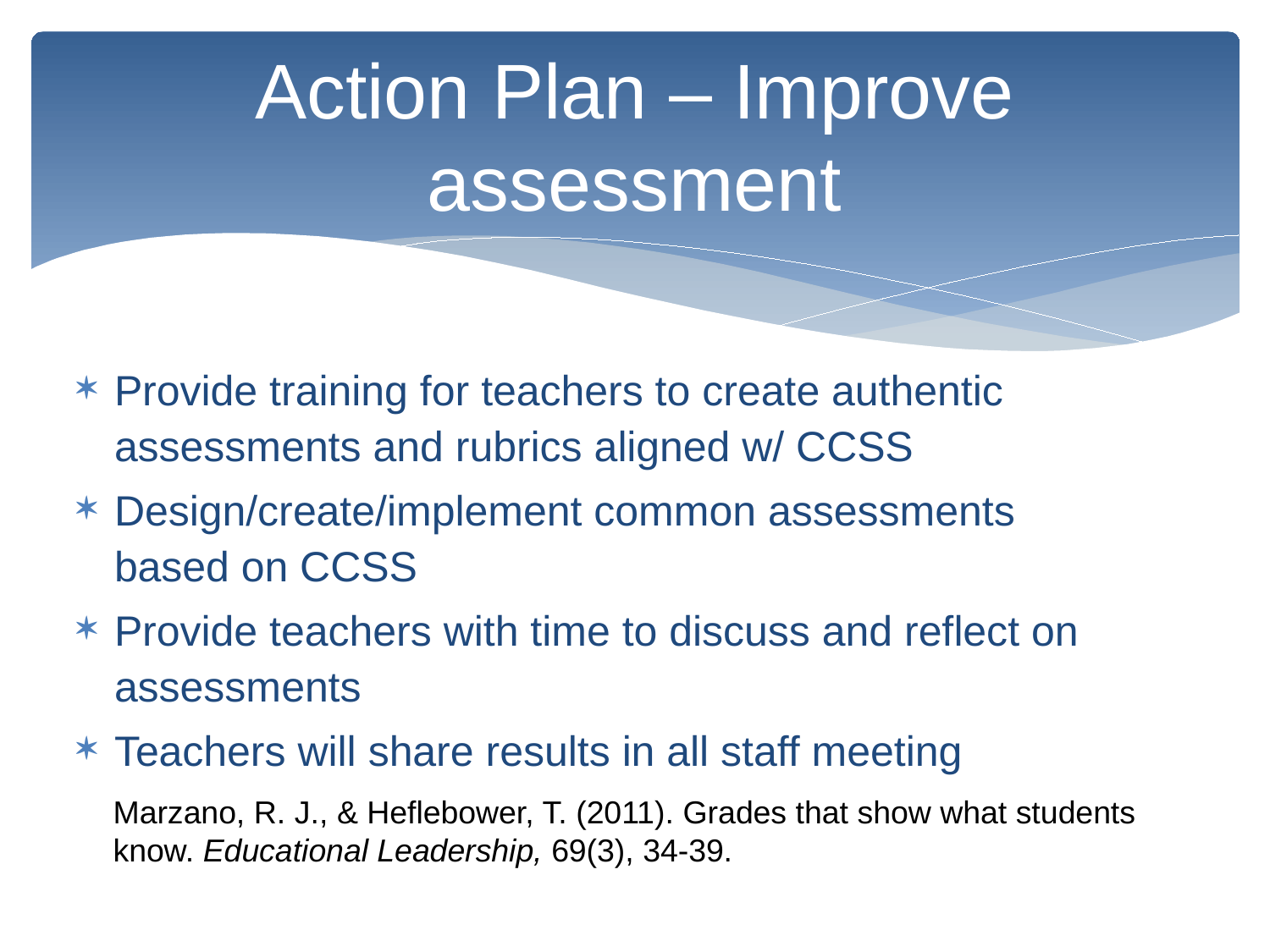

# Action Plan – Improve assessment
Provide training for teachers to create authentic assessments and rubrics aligned w/ CCSS
Design/create/implement common assessments based on CCSS
Provide teachers with time to discuss and reflect on assessments
Teachers will share results in all staff meeting

Marzano, R. J., & Heflebower, T. (2011). Grades that show what students know. Educational Leadership, 69(3), 34-39.